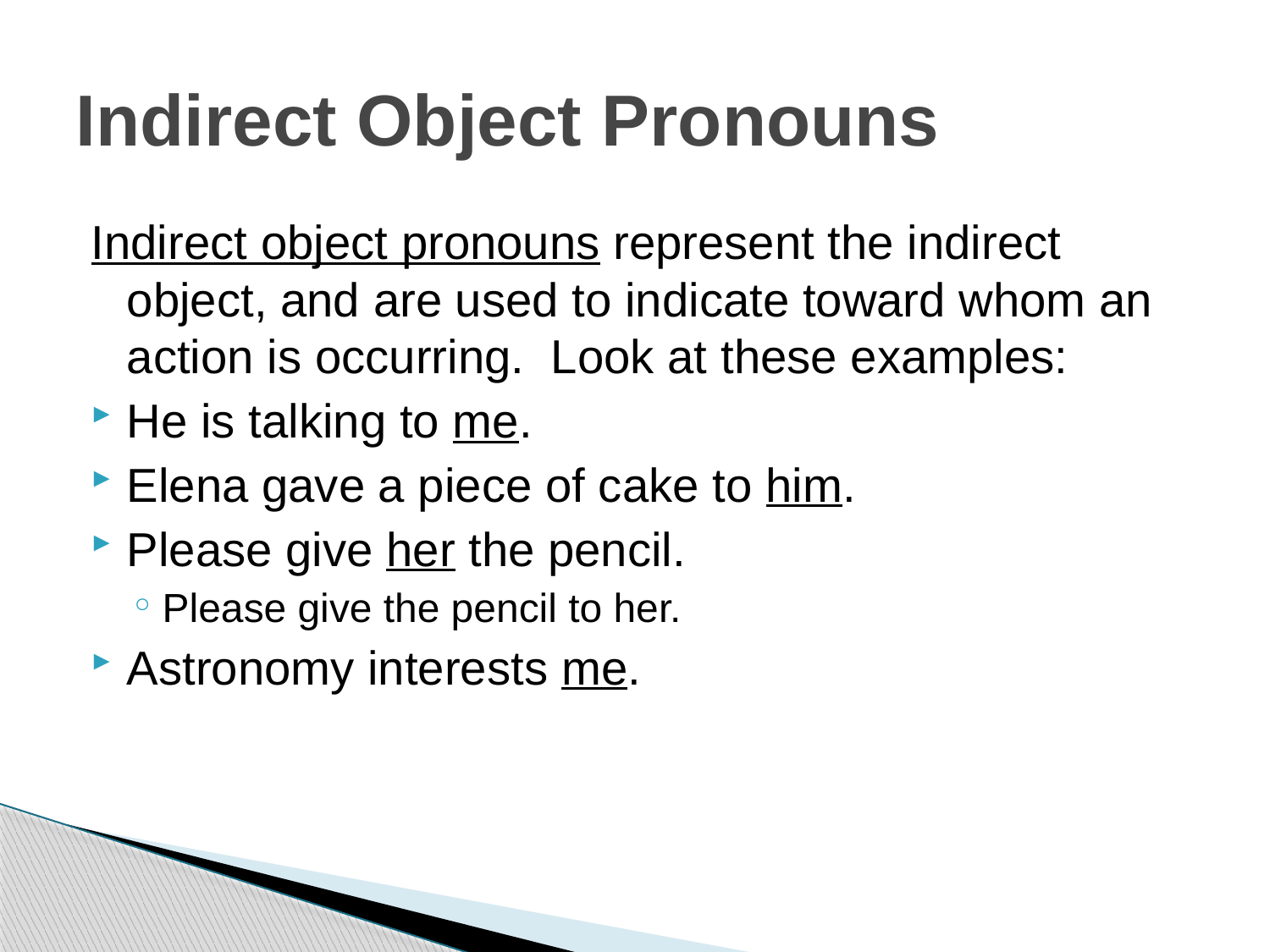

# Indirect Object Pronouns
Indirect object pronouns represent the indirect object, and are used to indicate toward whom an action is occurring.  Look at these examples:
He is talking to me.
Elena gave a piece of cake to him.
Please give her the pencil.
Please give the pencil to her.
Astronomy interests me.